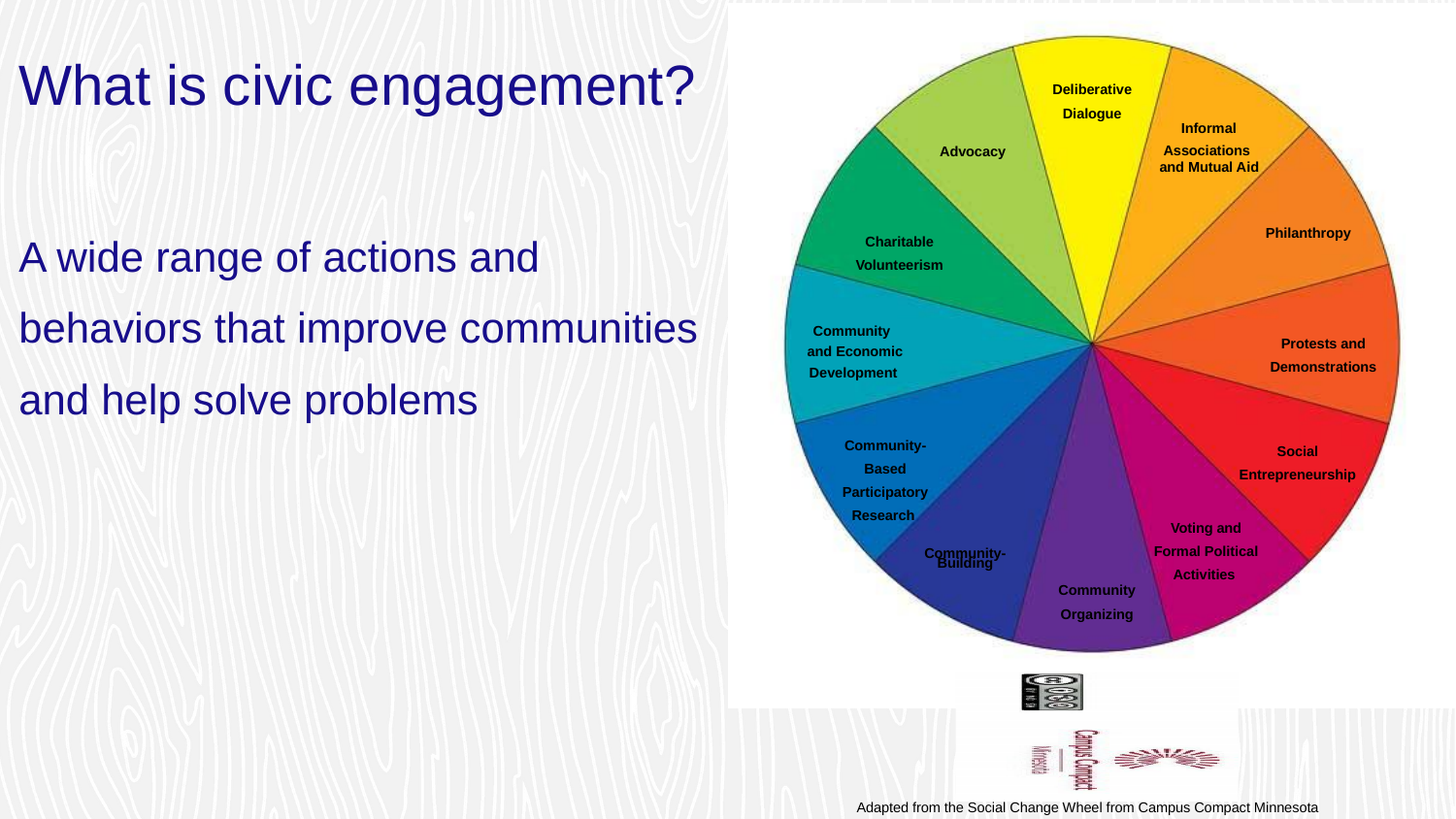

Deliberative Dialogue
Informal Associations
Advocacy
and Mutual Aid
Philanthropy
Charitable Volunteerism
Community
Protests and Demonstrations
and Economic
Development
Community- Based Participatory Research
Social Entrepreneurship
Voting and Formal Political Activities
Community-
Building
Community Organizing

Adapted from the Social Change Wheel from Campus Compact Minnesota
What is civic engagement?

A wide range of actions and behaviors that improve communities and help solve problems